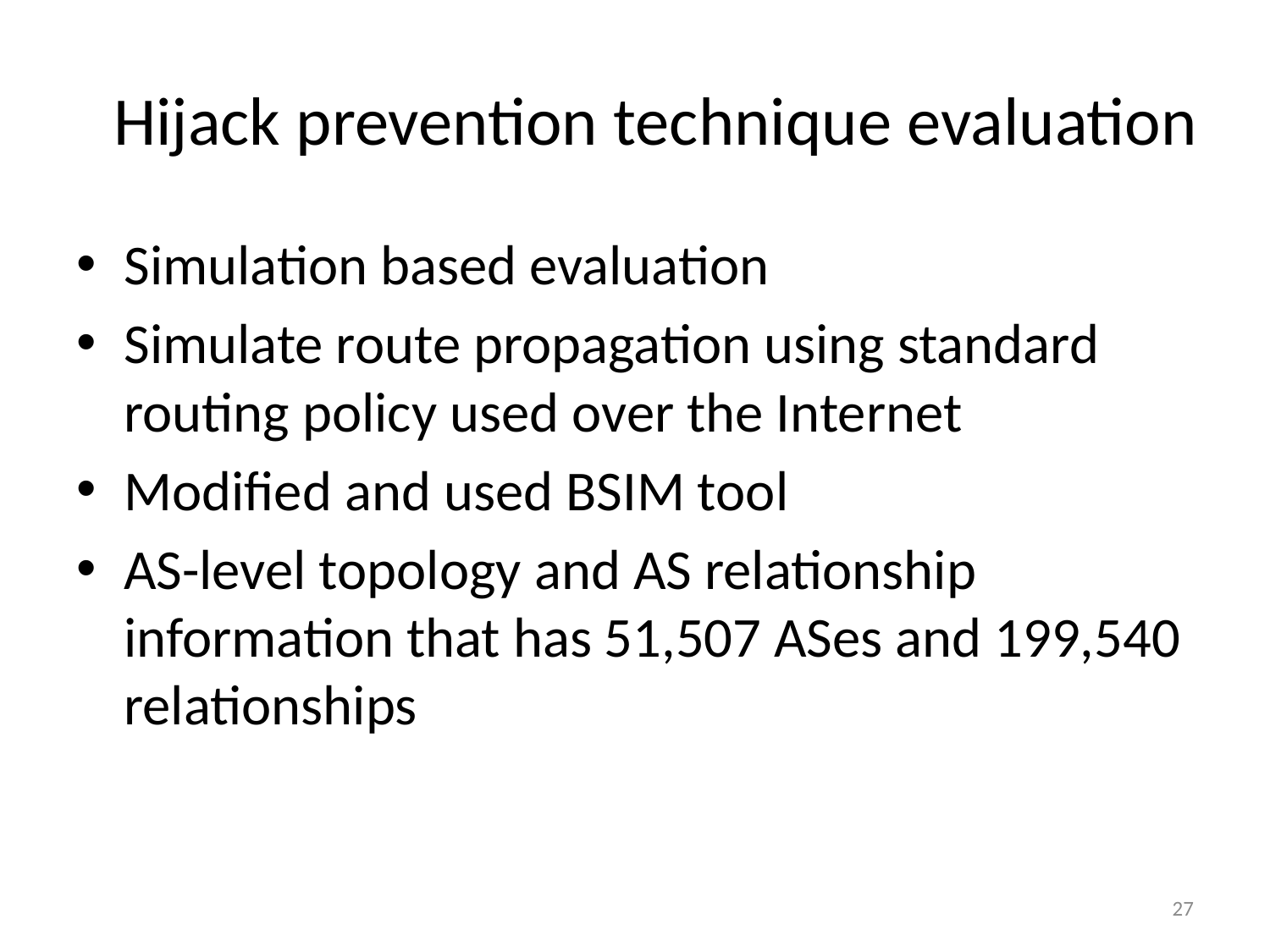

# Hijack prevention technique evaluation
Simulation based evaluation
Simulate route propagation using standard routing policy used over the Internet
Modified and used BSIM tool
AS-level topology and AS relationship information that has 51,507 ASes and 199,540 relationships
27